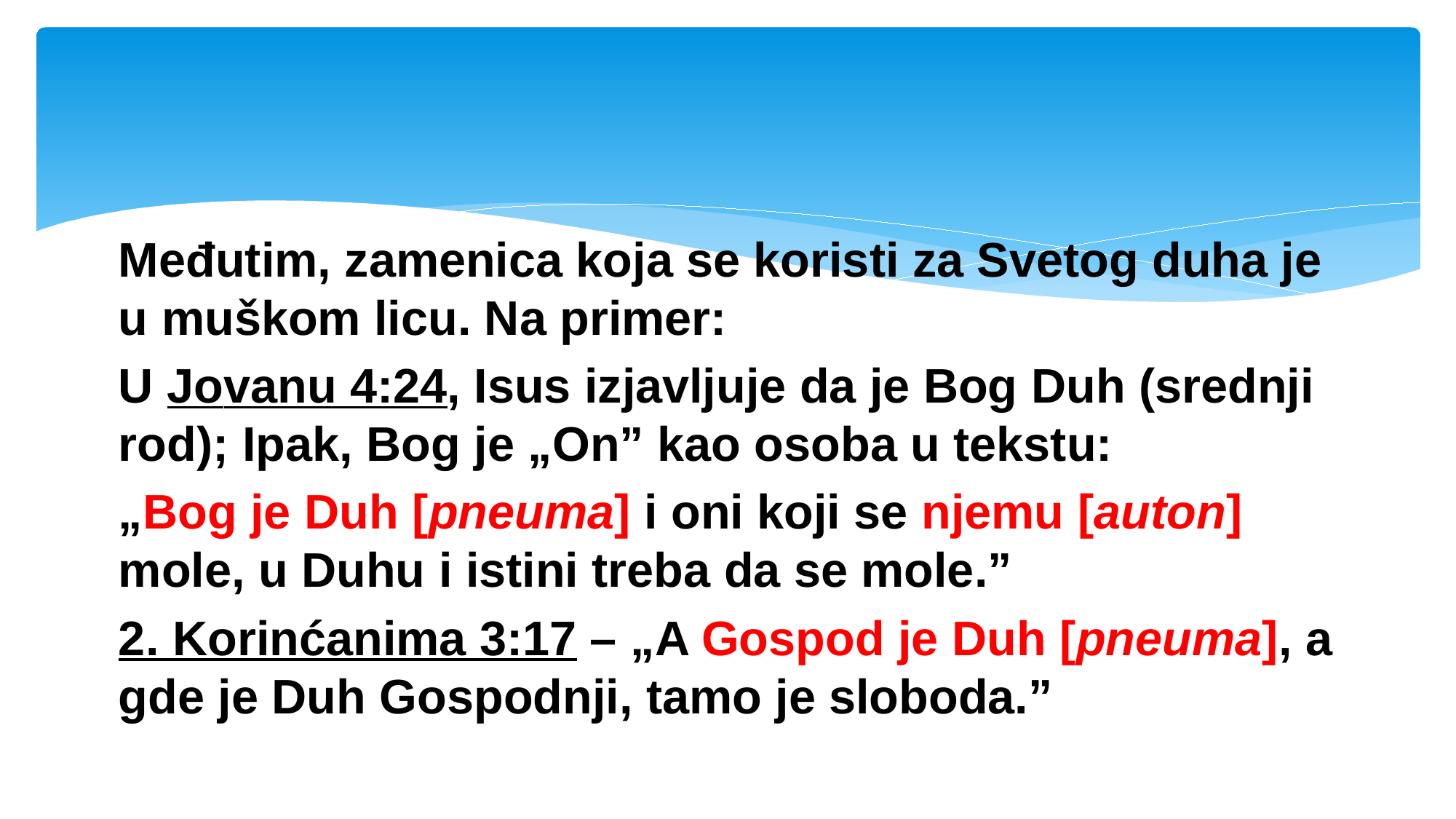

#
Međutim, zamenica koja se koristi za Svetog duha je u muškom licu. Na primer:
U Jovanu 4:24, Isus izjavljuje da je Bog Duh (srednji rod); Ipak, Bog je „On” kao osoba u tekstu:
„Bog je Duh [pneuma] i oni koji se njemu [auton] mole, u Duhu i istini treba da se mole.”
2. Korinćanima 3:17 – „A Gospod je Duh [pneuma], a gde je Duh Gospodnji, tamo je sloboda.”